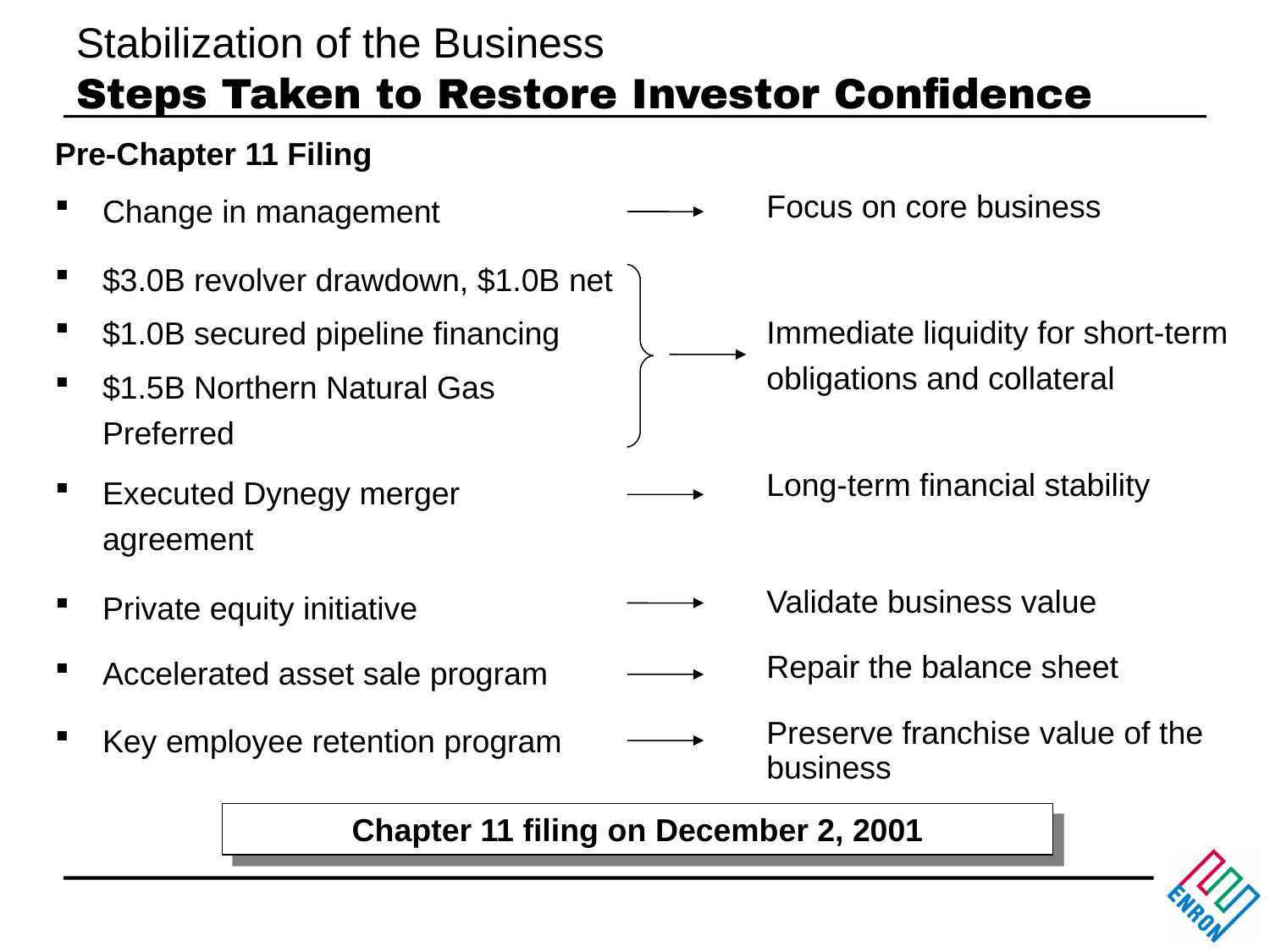

# Stabilization of the Business Steps Taken to Restore Investor Confidence
Pre-Chapter 11 Filing

Change in management

$3.0B revolver drawdown, $1.0B net
$1.0B secured pipeline financing
$1.5B Northern Natural Gas Preferred

Executed Dynegy merger agreement

Private equity initiative

Accelerated asset sale program

Key employee retention program

Focus on core business

Immediate liquidity for short-term obligations and collateral

Long-term financial stability

Validate business value

Repair the balance sheet

Preserve franchise value of the business

Chapter 11 filing on December 2, 2001